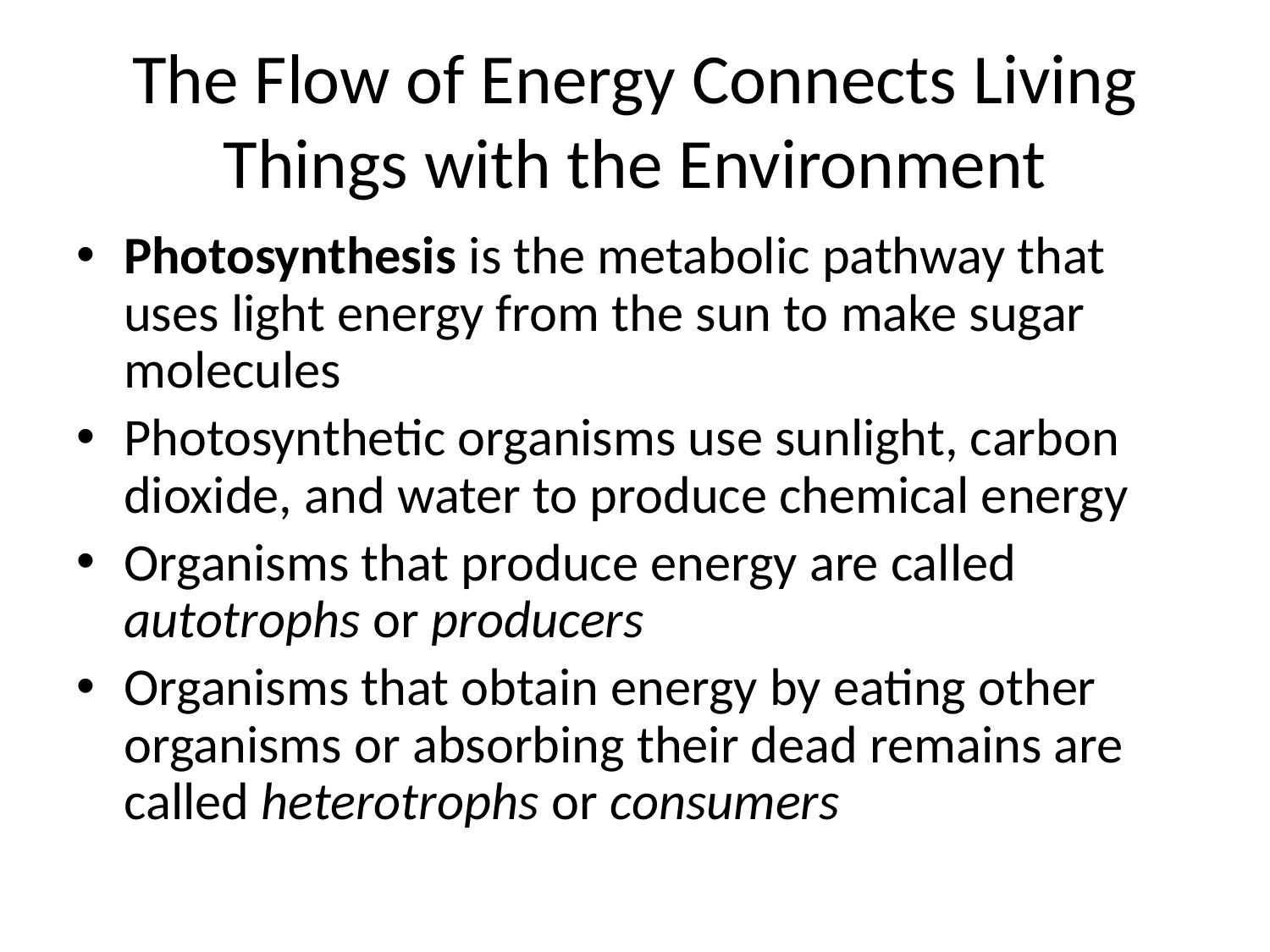

# The Flow of Energy Connects Living Things with the Environment
Photosynthesis is the metabolic pathway that uses light energy from the sun to make sugar molecules
Photosynthetic organisms use sunlight, carbon dioxide, and water to produce chemical energy
Organisms that produce energy are called autotrophs or producers
Organisms that obtain energy by eating other organisms or absorbing their dead remains are called heterotrophs or consumers